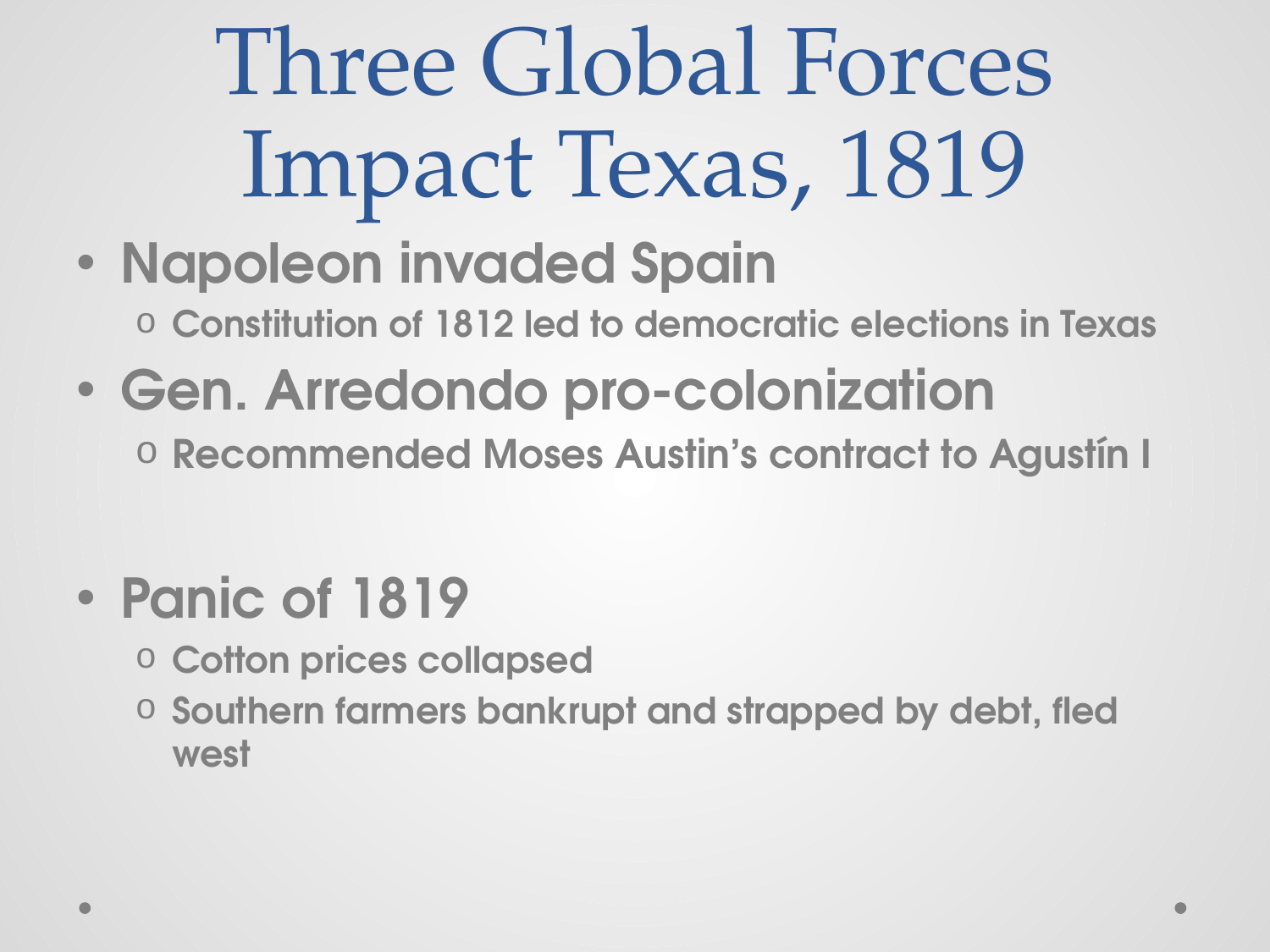

# Three Global Forces Impact Texas, 1819
Napoleon invaded Spain
Constitution of 1812 led to democratic elections in Texas
Gen. Arredondo pro-colonization
Recommended Moses Austin’s contract to Agustín I

Panic of 1819
Cotton prices collapsed
Southern farmers bankrupt and strapped by debt, fled west